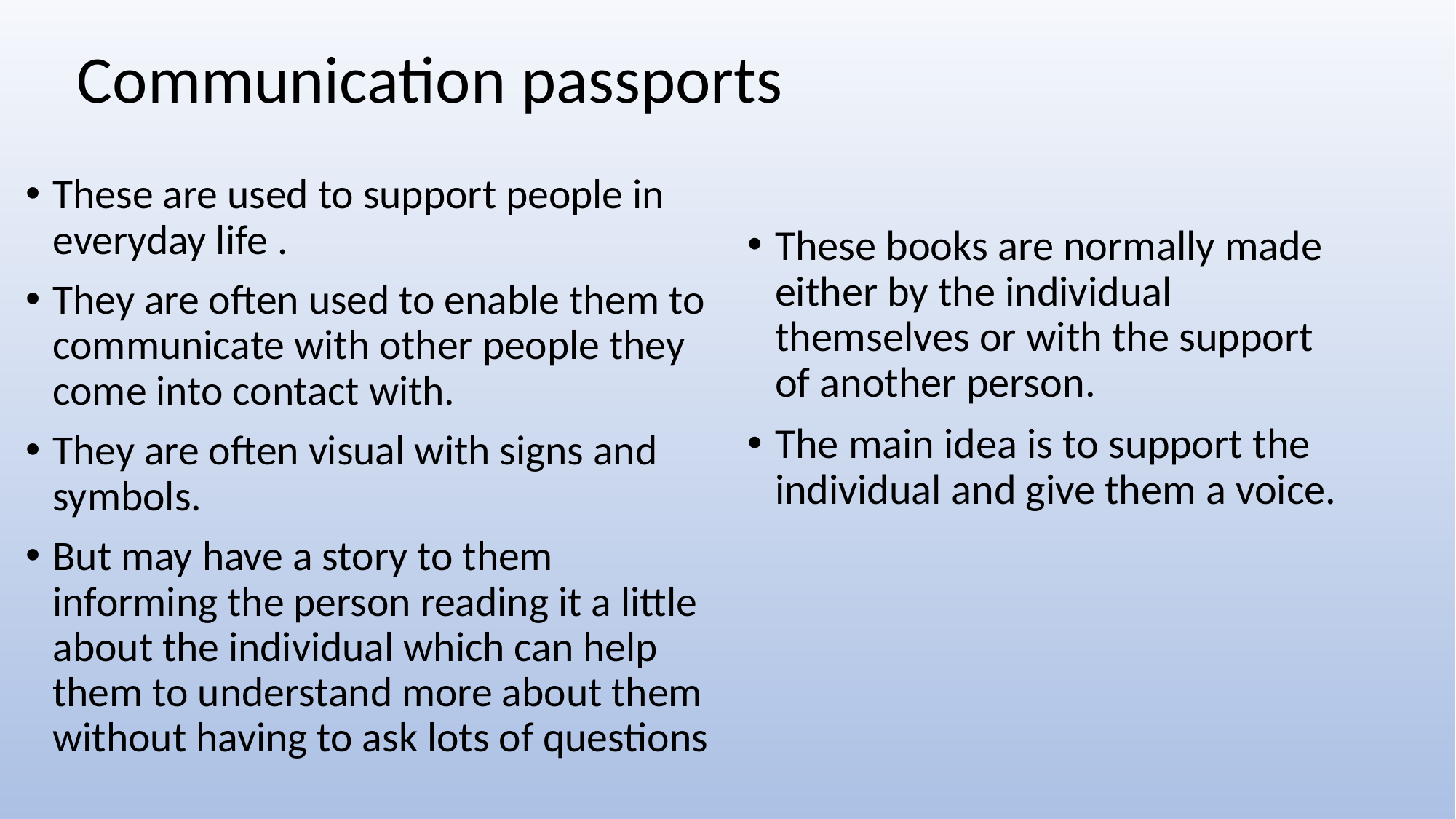

# Communication passports
These are used to support people in everyday life .
They are often used to enable them to communicate with other people they come into contact with.
They are often visual with signs and symbols.
But may have a story to them informing the person reading it a little about the individual which can help them to understand more about them without having to ask lots of questions
These books are normally made either by the individual themselves or with the support of another person.
The main idea is to support the individual and give them a voice.